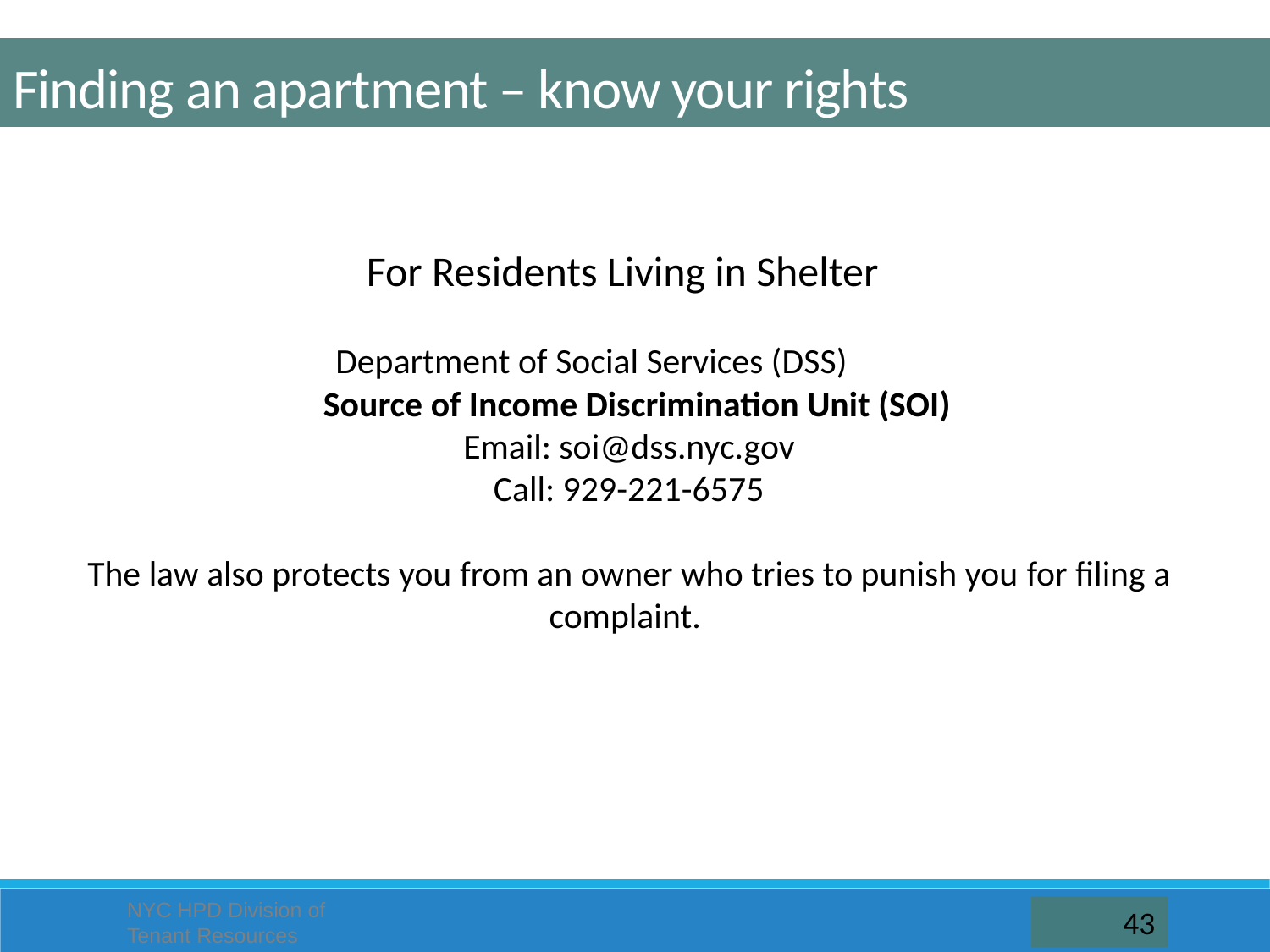

Finding an apartment – know your rights

                         For Residents Living in Shelter

                               Department of Social Services (DSS)
  Source of Income Discrimination Unit (SOI)
Email: soi@dss.nyc.gov
Call: 929-221-6575

The law also protects you from an owner who tries to punish you for filing a complaint.

NYC HPD Division of Tenant Resources
43